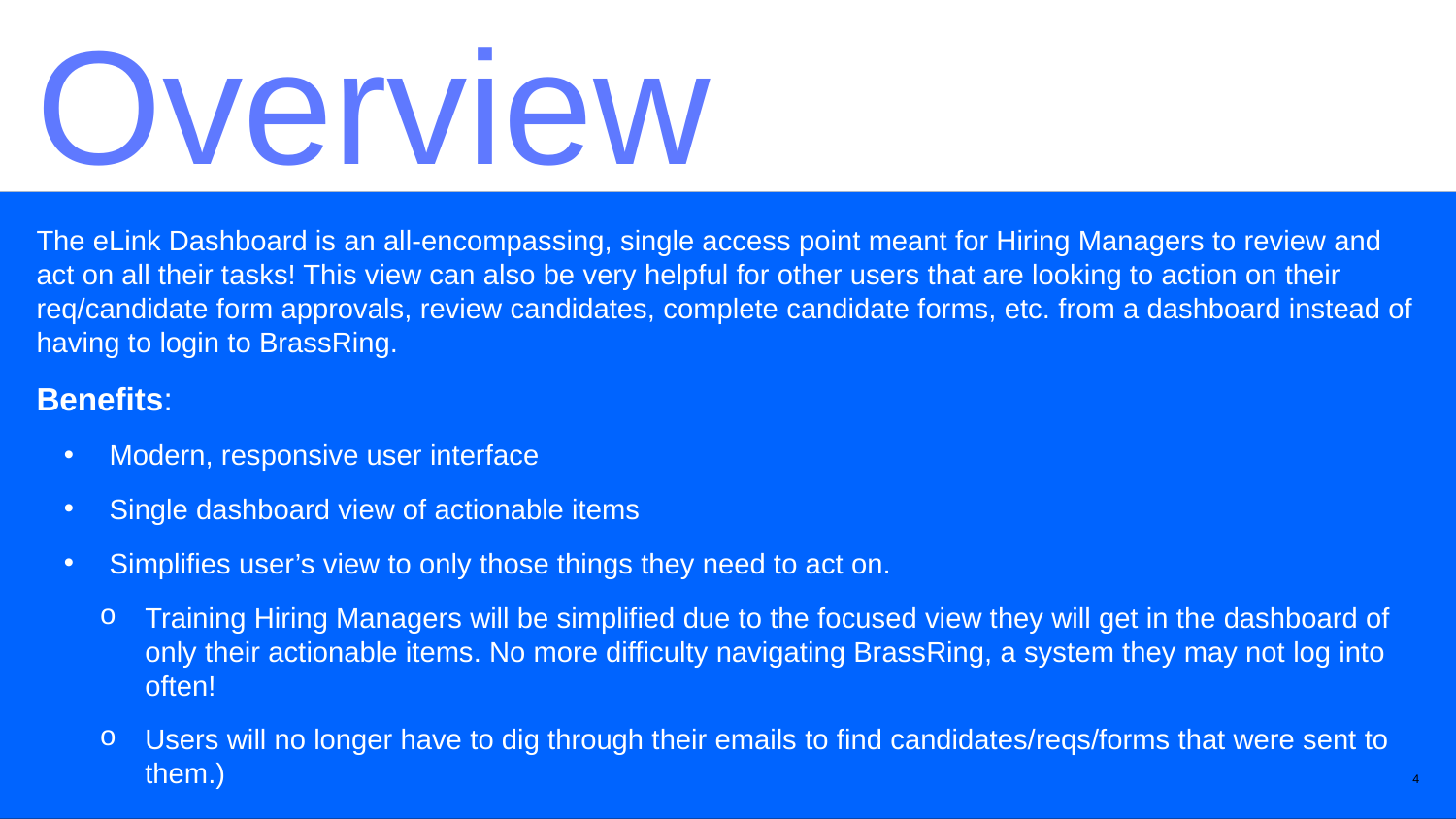

# Overview
The eLink Dashboard is an all-encompassing, single access point meant for Hiring Managers to review and act on all their tasks! This view can also be very helpful for other users that are looking to action on their req/candidate form approvals, review candidates, complete candidate forms, etc. from a dashboard instead of having to login to BrassRing.
Benefits:
Modern, responsive user interface
Single dashboard view of actionable items
Simplifies user’s view to only those things they need to act on.
Training Hiring Managers will be simplified due to the focused view they will get in the dashboard of only their actionable items. No more difficulty navigating BrassRing, a system they may not log into often!
Users will no longer have to dig through their emails to find candidates/reqs/forms that were sent to them.)
4